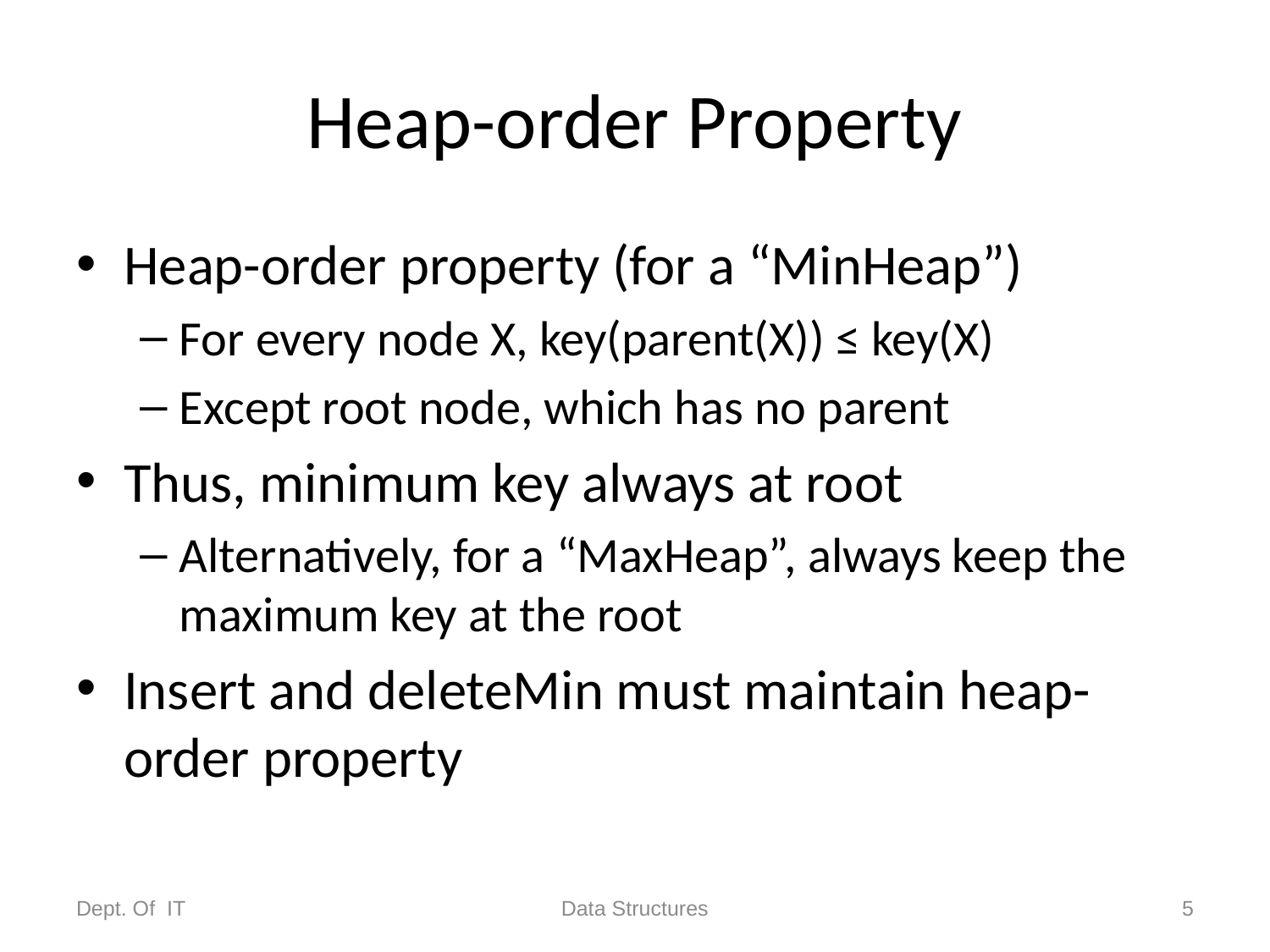

# Heap-order Property
Heap-order property (for a “MinHeap”)
For every node X, key(parent(X)) ≤ key(X)
Except root node, which has no parent
Thus, minimum key always at root
Alternatively, for a “MaxHeap”, always keep the maximum key at the root
Insert and deleteMin must maintain heap-order property
Dept. Of  IT
Data Structures
5